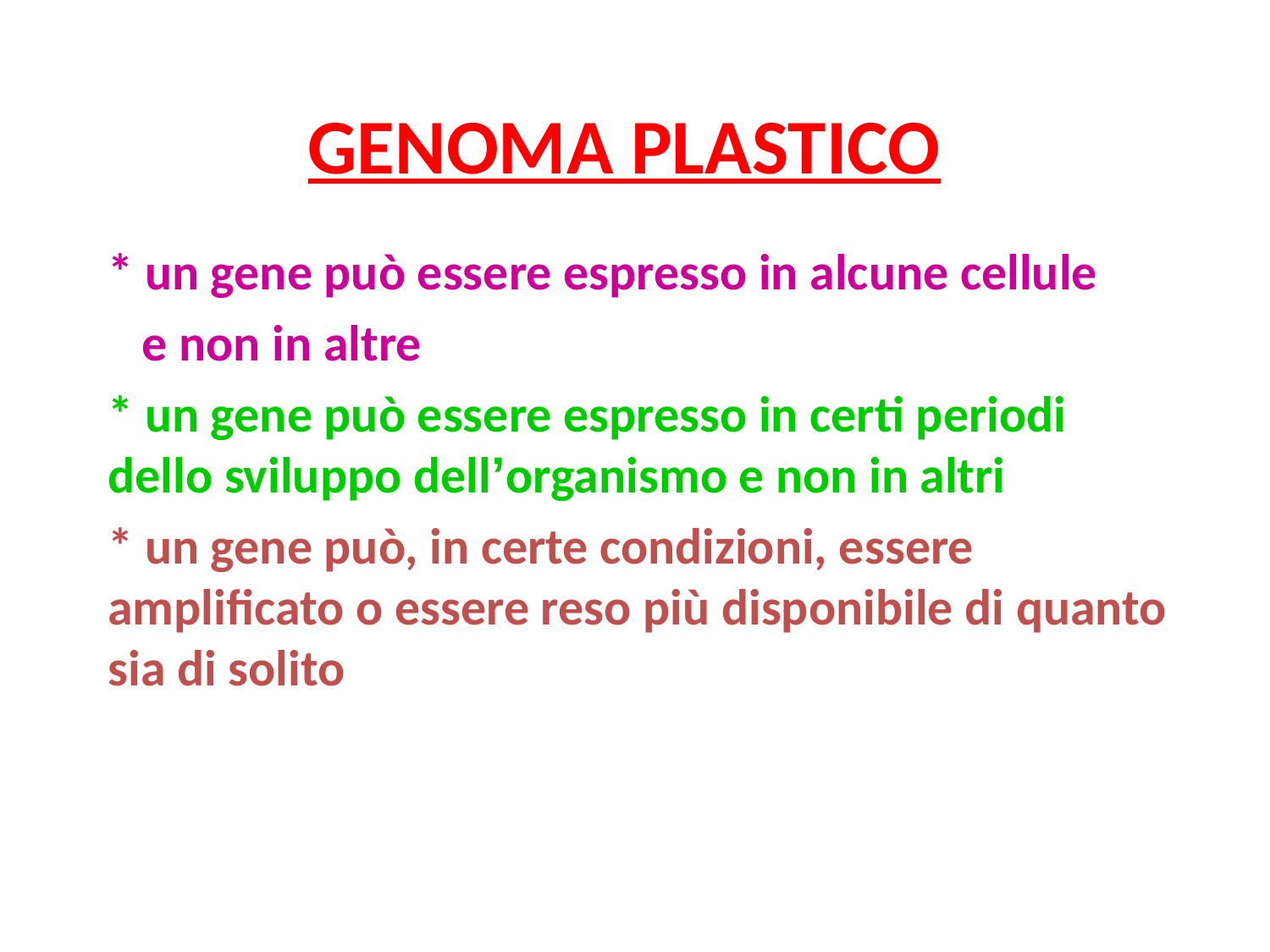

# GENOMA PLASTICO
* un gene può essere espresso in alcune cellule
   e non in altre
* un gene può essere espresso in certi periodi dello sviluppo dell’organismo e non in altri
* un gene può, in certe condizioni, essere amplificato o essere reso più disponibile di quanto sia di solito